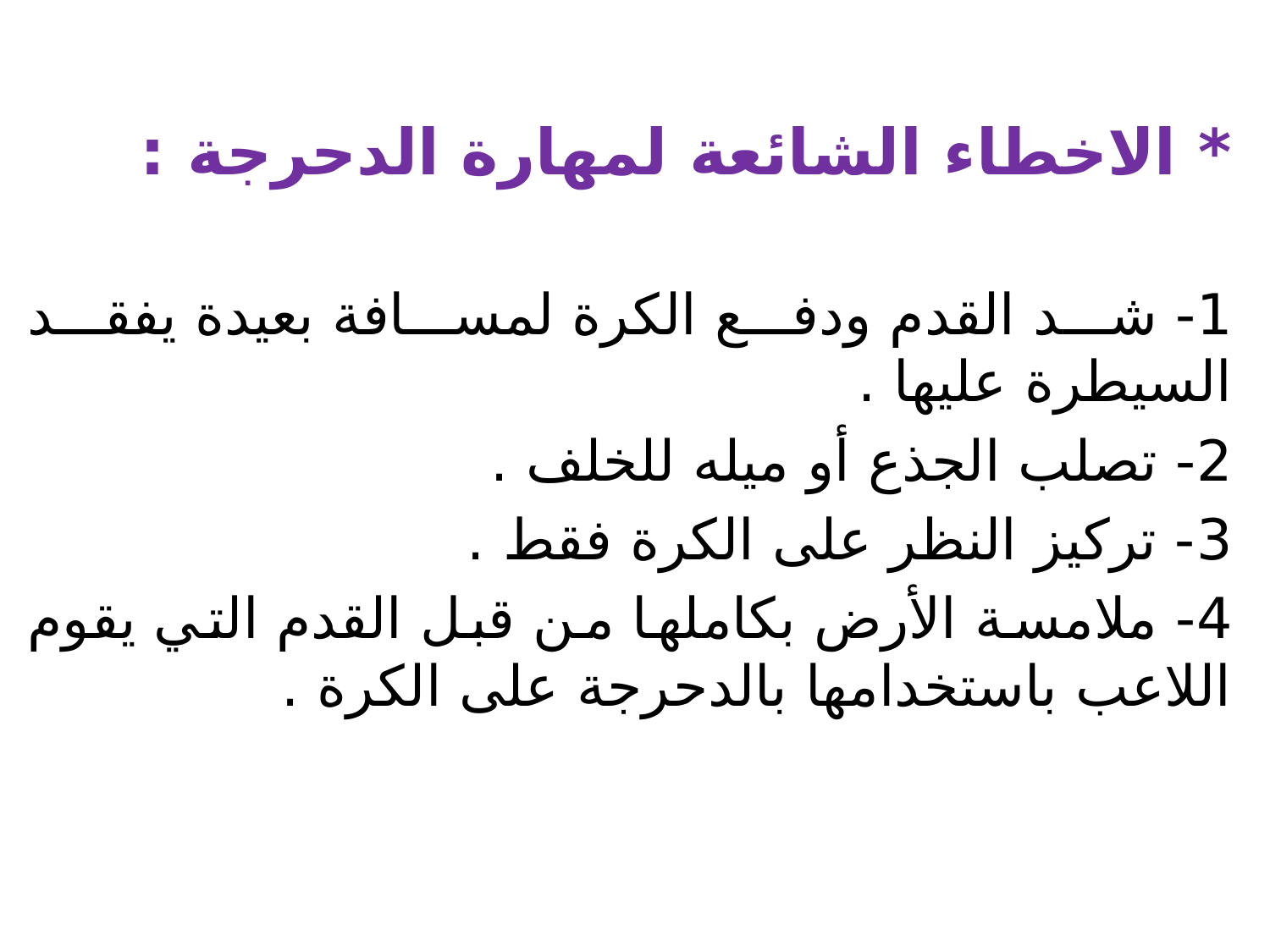

* الاخطاء الشائعة لمهارة الدحرجة :

1- شد القدم ودفع الكرة لمسافة بعيدة يفقد السيطرة عليها .
2- تصلب الجذع أو ميله للخلف .
3- تركيز النظر على الكرة فقط .
4- ملامسة الأرض بكاملها من قبل القدم التي يقوم اللاعب باستخدامها بالدحرجة على الكرة .